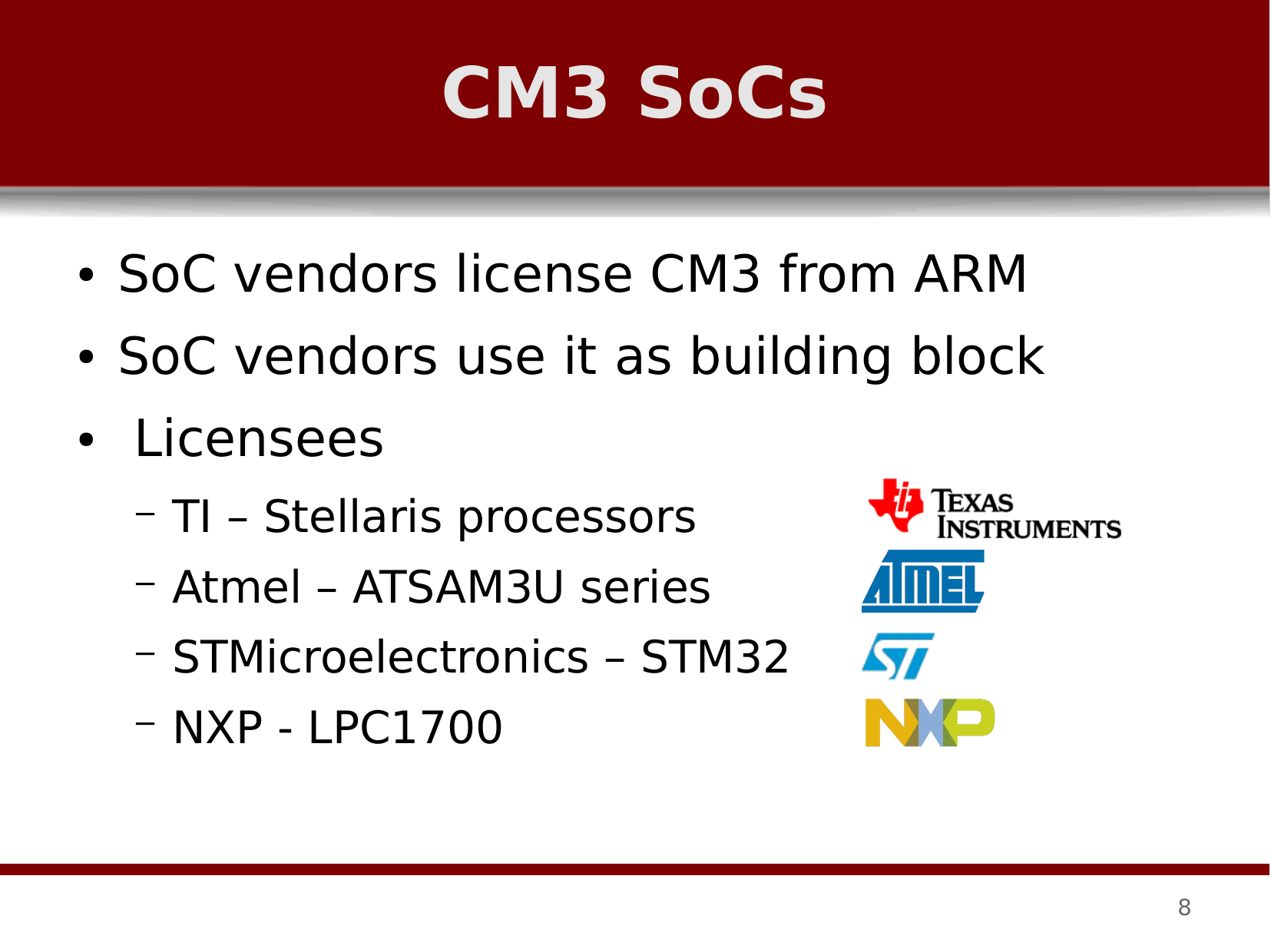

# CM3 SoCs
SoC vendors license CM3 from ARM  SoC vendors use it as building block  Licensees
TI – Stellaris processors
Atmel – ATSAM3U series
STMicroelectronics – STM32
NXP - LPC1700
●
●
●

8